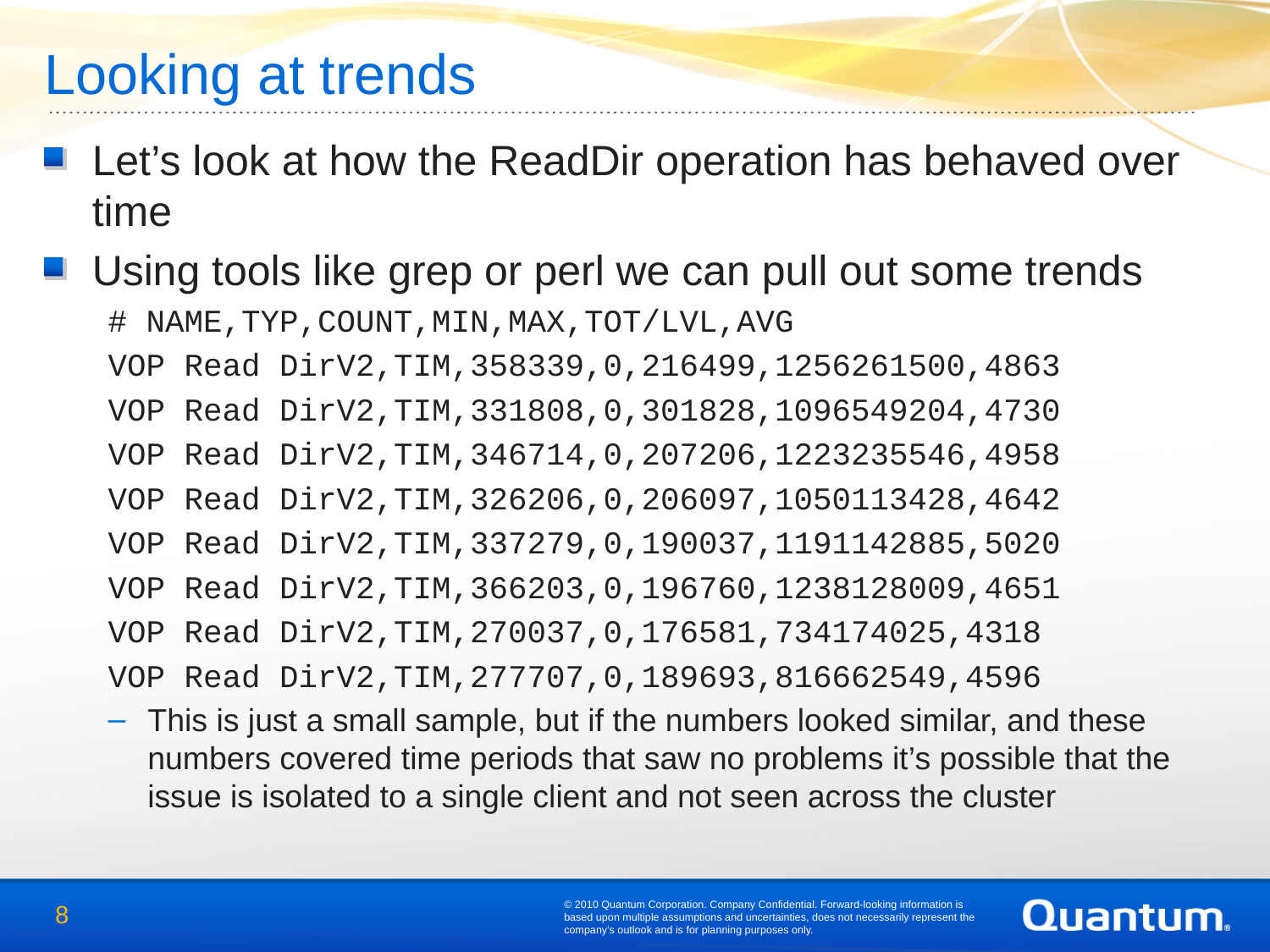

# Looking at trends
Let’s look at how the ReadDir operation has behaved over time
Using tools like grep or perl we can pull out some trends
# NAME,TYP,COUNT,MIN,MAX,TOT/LVL,AVG
VOP Read DirV2,TIM,358339,0,216499,1256261500,4863
VOP Read DirV2,TIM,331808,0,301828,1096549204,4730
VOP Read DirV2,TIM,346714,0,207206,1223235546,4958
VOP Read DirV2,TIM,326206,0,206097,1050113428,4642
VOP Read DirV2,TIM,337279,0,190037,1191142885,5020
VOP Read DirV2,TIM,366203,0,196760,1238128009,4651
VOP Read DirV2,TIM,270037,0,176581,734174025,4318
VOP Read DirV2,TIM,277707,0,189693,816662549,4596
This is just a small sample, but if the numbers looked similar, and these numbers covered time periods that saw no problems it’s possible that the issue is isolated to a single client and not seen across the cluster
© 2010 Quantum Corporation. Company Confidential. Forward-looking information is based upon multiple assumptions and uncertainties, does not necessarily represent the company’s outlook and is for planning purposes only.
8